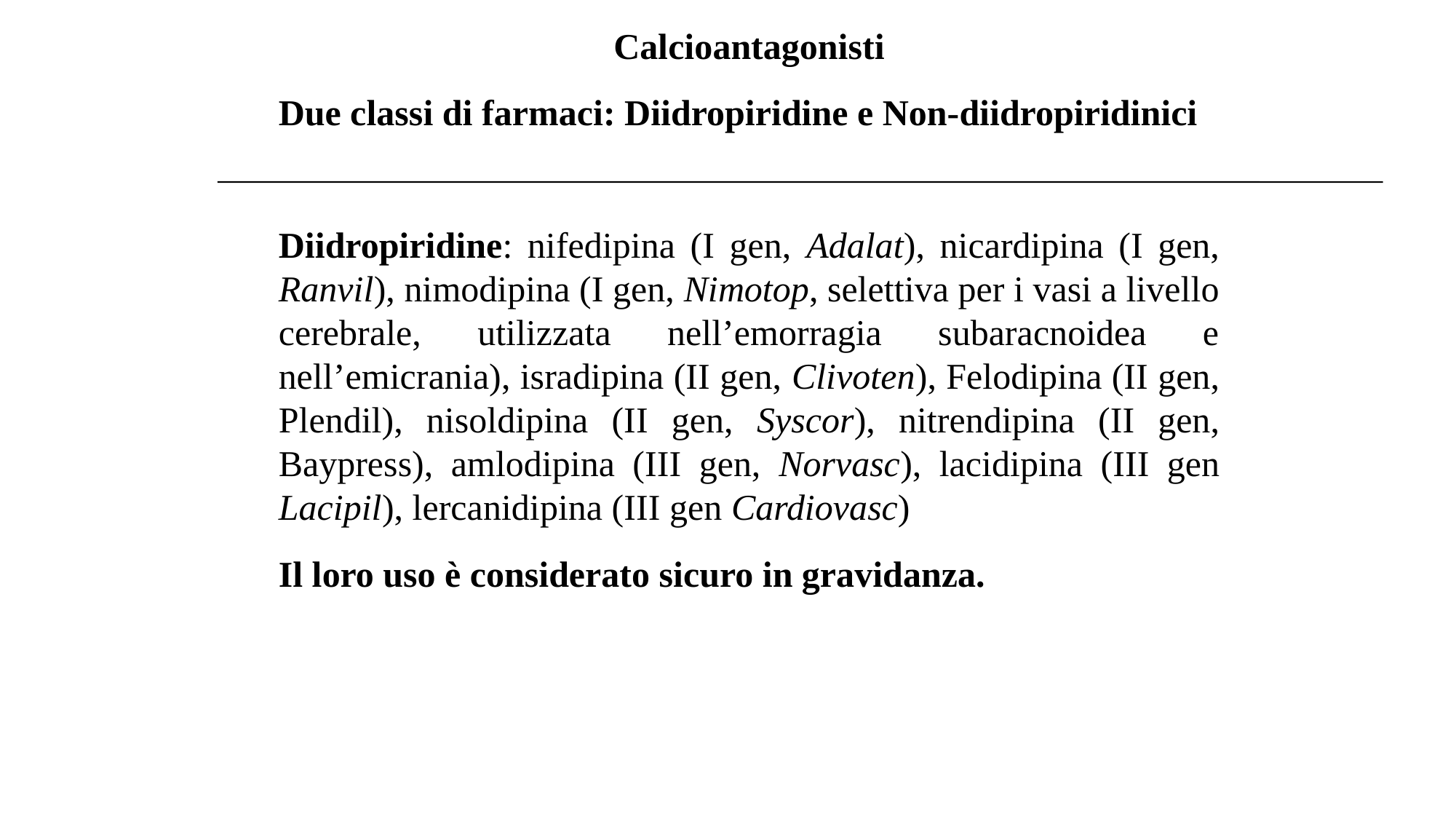

Calcioantagonisti
Due classi di farmaci: Diidropiridine e Non-diidropiridinici

Diidropiridine: nifedipina (I gen, Adalat), nicardipina (I gen, Ranvil), nimodipina (I gen, Nimotop, selettiva per i vasi a livello cerebrale, utilizzata nell’emorragia subaracnoidea e nell’emicrania), isradipina (II gen, Clivoten), Felodipina (II gen, Plendil), nisoldipina (II gen, Syscor), nitrendipina (II gen, Baypress), amlodipina (III gen, Norvasc), lacidipina (III gen Lacipil), lercanidipina (III gen Cardiovasc)
Il loro uso è considerato sicuro in gravidanza.